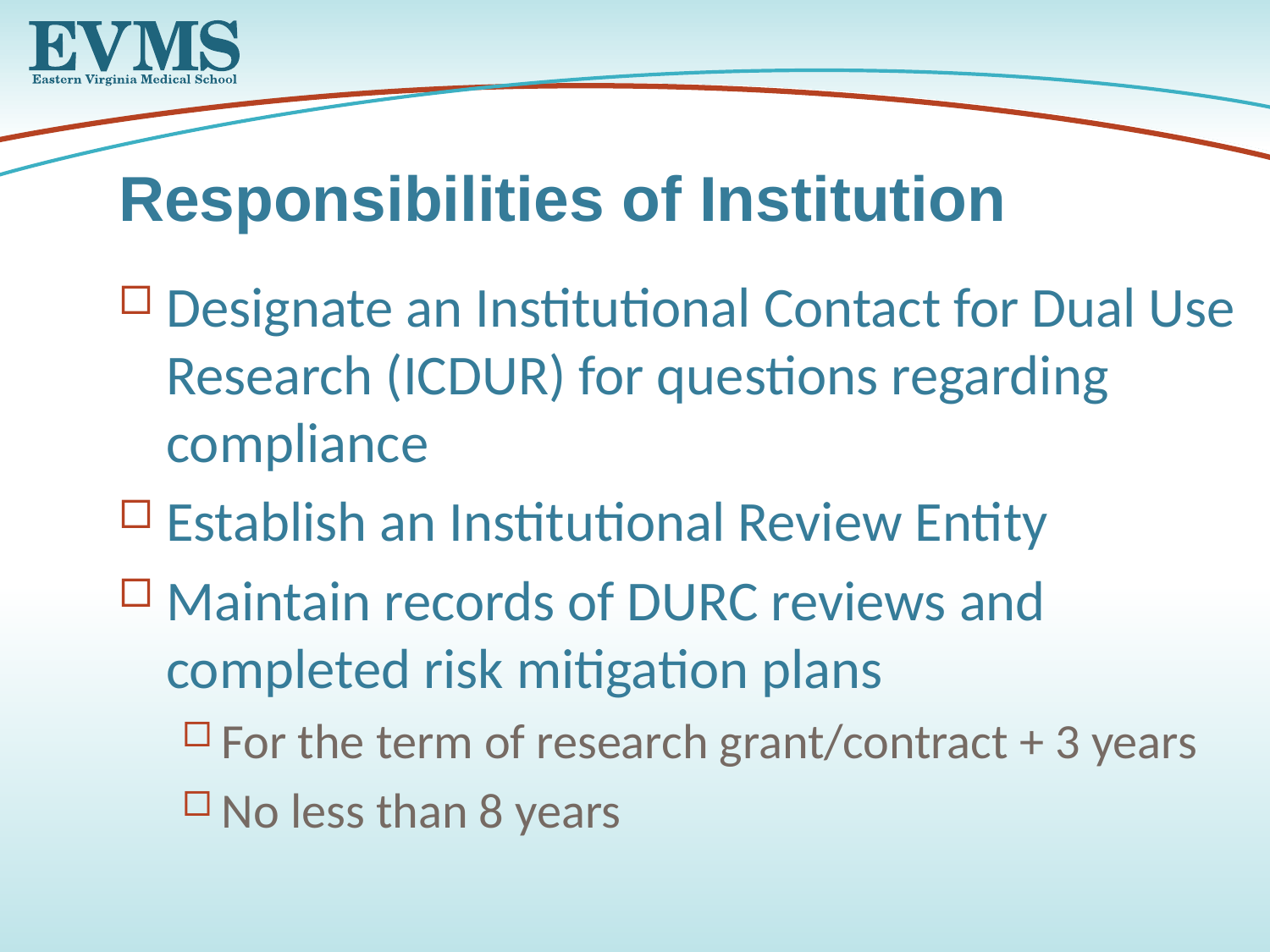

Responsibilities of Institution
Designate an Institutional Contact for Dual Use Research (ICDUR) for questions regarding compliance
Establish an Institutional Review Entity
Maintain records of DURC reviews and completed risk mitigation plans
For the term of research grant/contract + 3 years
No less than 8 years